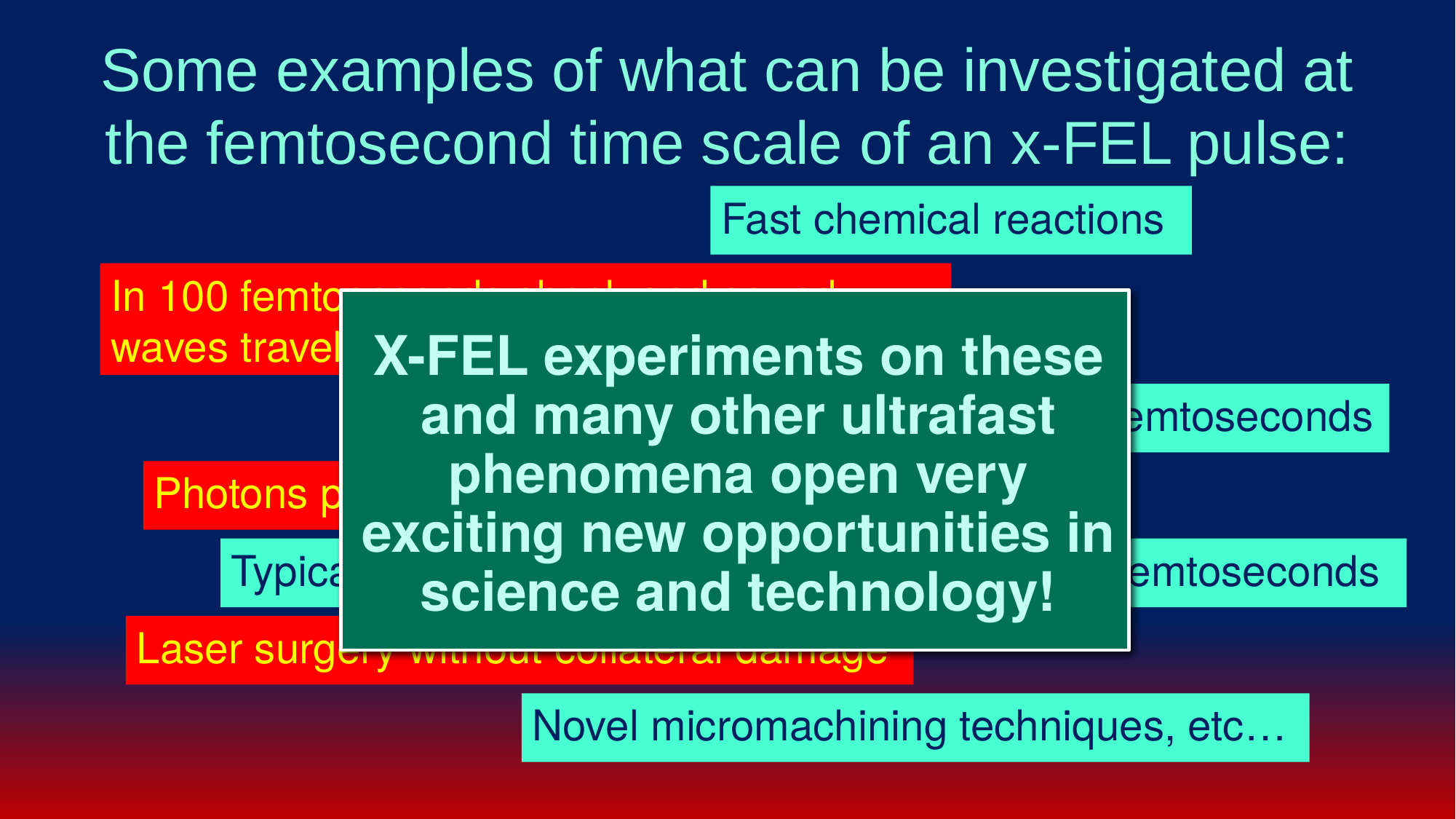

Some examples of what can be investigated at the femtosecond time scale of an x-FEL pulse:
Fast chemical reactions
In 100 femtoseconds shock and sound  waves travel in solids over atomic distances

X-FEL experiments on these and many other ultrafast phenomena open very exciting new opportunities in science and technology!
A water molecule dissociates in 10 femtoseconds
Photons propagate over hundreds of  nanometers
Typical periods of molecular vibrations: 10-100 femtoseconds
Laser surgery without collateral damage
Novel micromachining techniques, etc…